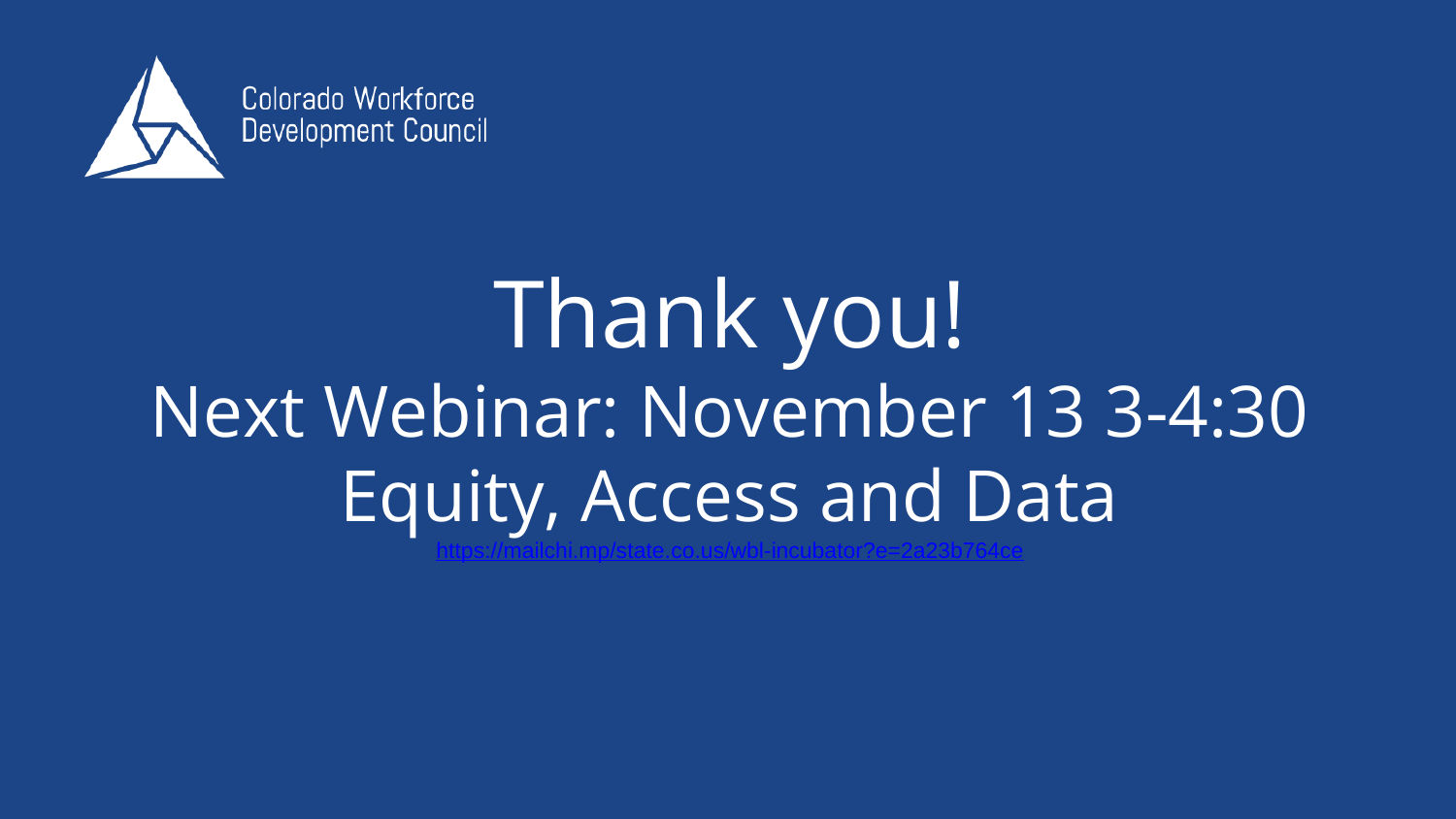

# Thank you!
Next Webinar: November 13 3-4:30
Equity, Access and Data
https://mailchi.mp/state.co.us/wbl-incubator?e=2a23b764ce